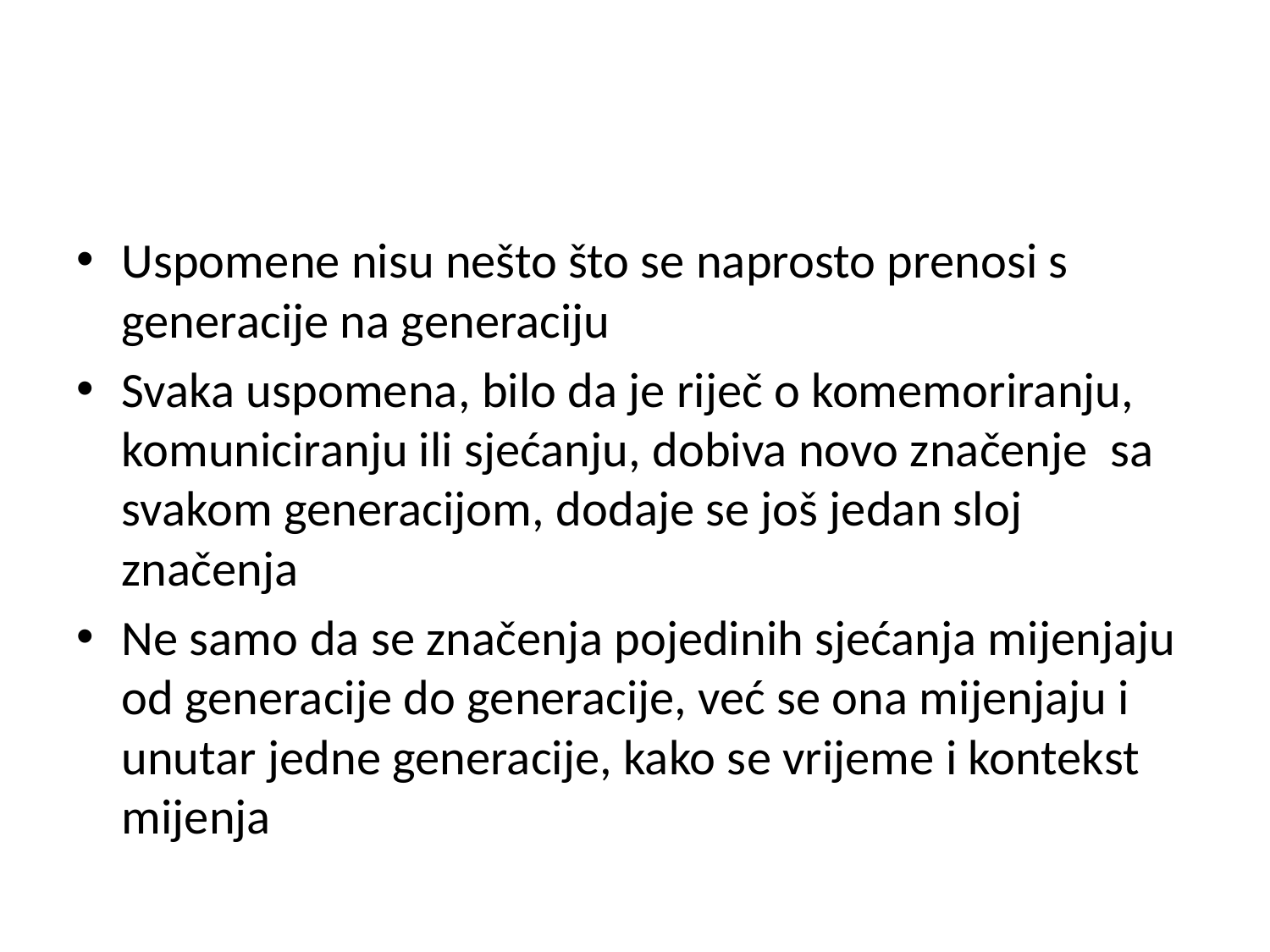

#
Uspomene nisu nešto što se naprosto prenosi s generacije na generaciju
Svaka uspomena, bilo da je riječ o komemoriranju, komuniciranju ili sjećanju, dobiva novo značenje  sa svakom generacijom, dodaje se još jedan sloj značenja
Ne samo da se značenja pojedinih sjećanja mijenjaju od generacije do generacije, već se ona mijenjaju i unutar jedne generacije, kako se vrijeme i kontekst mijenja